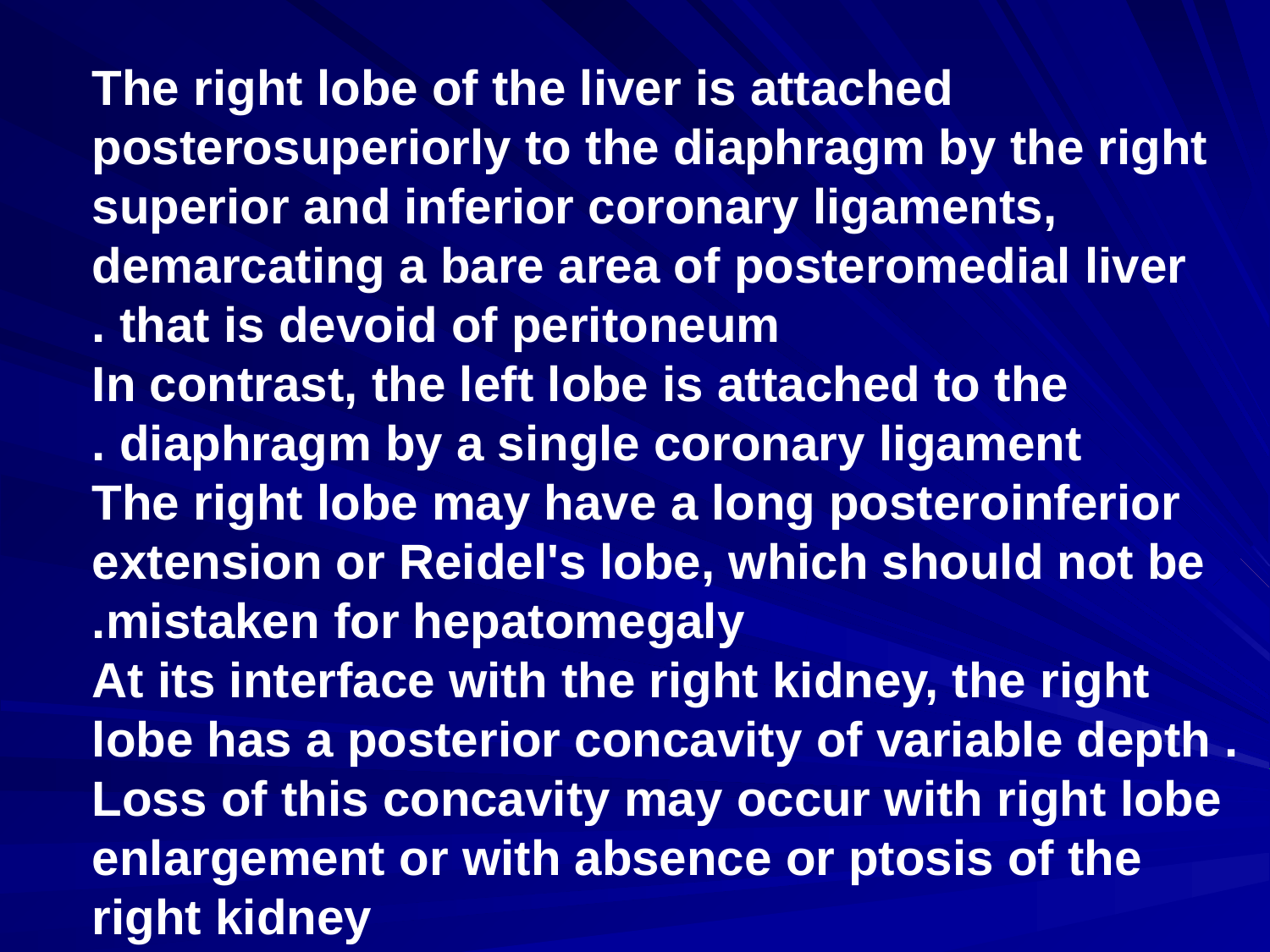

The right lobe of the liver is attached posterosuperiorly to the diaphragm by the right superior and inferior coronary ligaments, demarcating a bare area of posteromedial liver that is devoid of peritoneum .
 In contrast, the left lobe is attached to the diaphragm by a single coronary ligament .
The right lobe may have a long posteroinferior extension or Reidel's lobe, which should not be mistaken for hepatomegaly.
 At its interface with the right kidney, the right lobe has a posterior concavity of variable depth . Loss of this concavity may occur with right lobe enlargement or with absence or ptosis of the right kidney